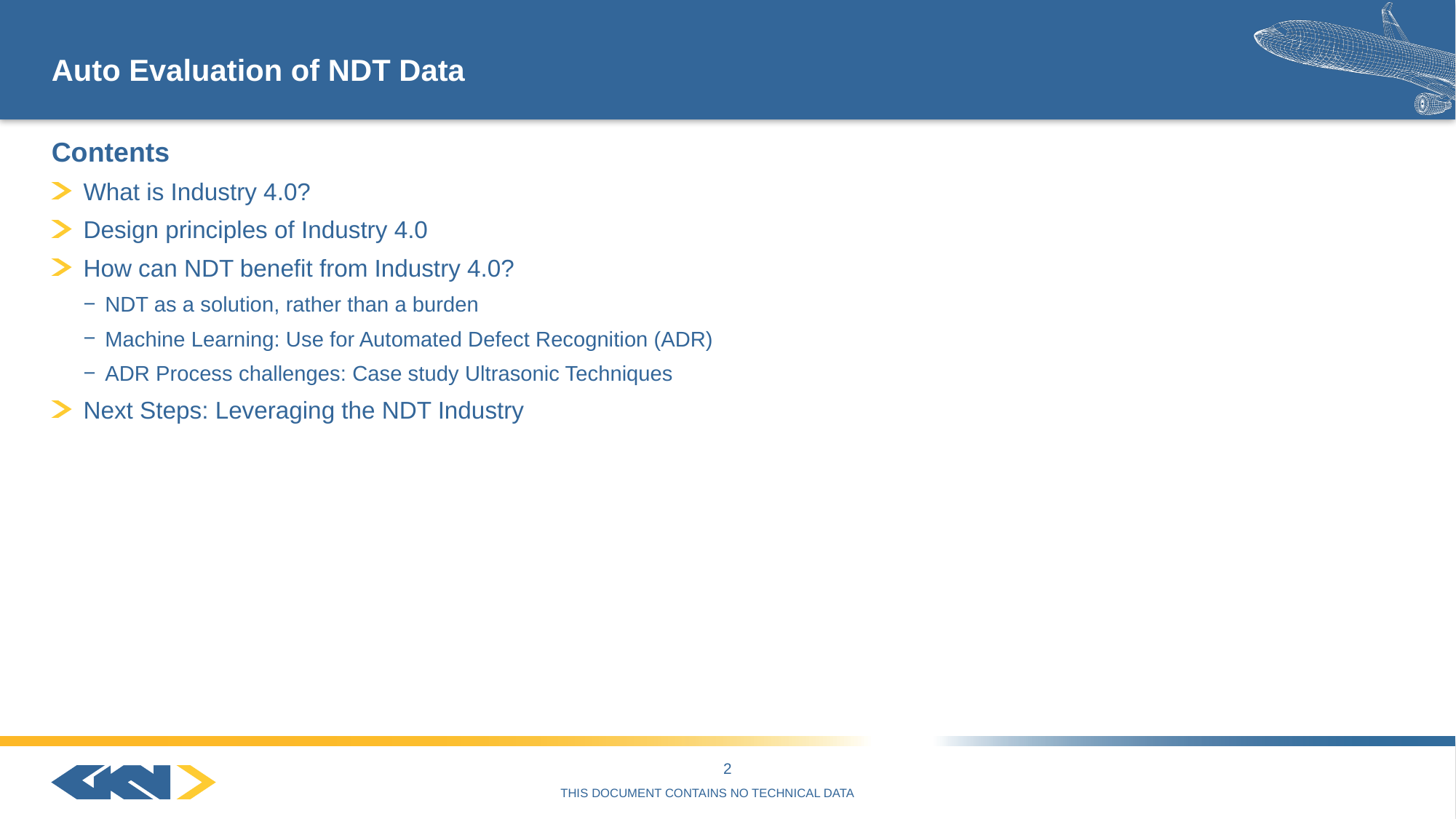

# Auto Evaluation of NDT Data
Contents
What is Industry 4.0?
Design principles of Industry 4.0
How can NDT benefit from Industry 4.0?
NDT as a solution, rather than a burden
Machine Learning: Use for Automated Defect Recognition (ADR)
ADR Process challenges: Case study Ultrasonic Techniques
Next Steps: Leveraging the NDT Industry
This document contains no technical data